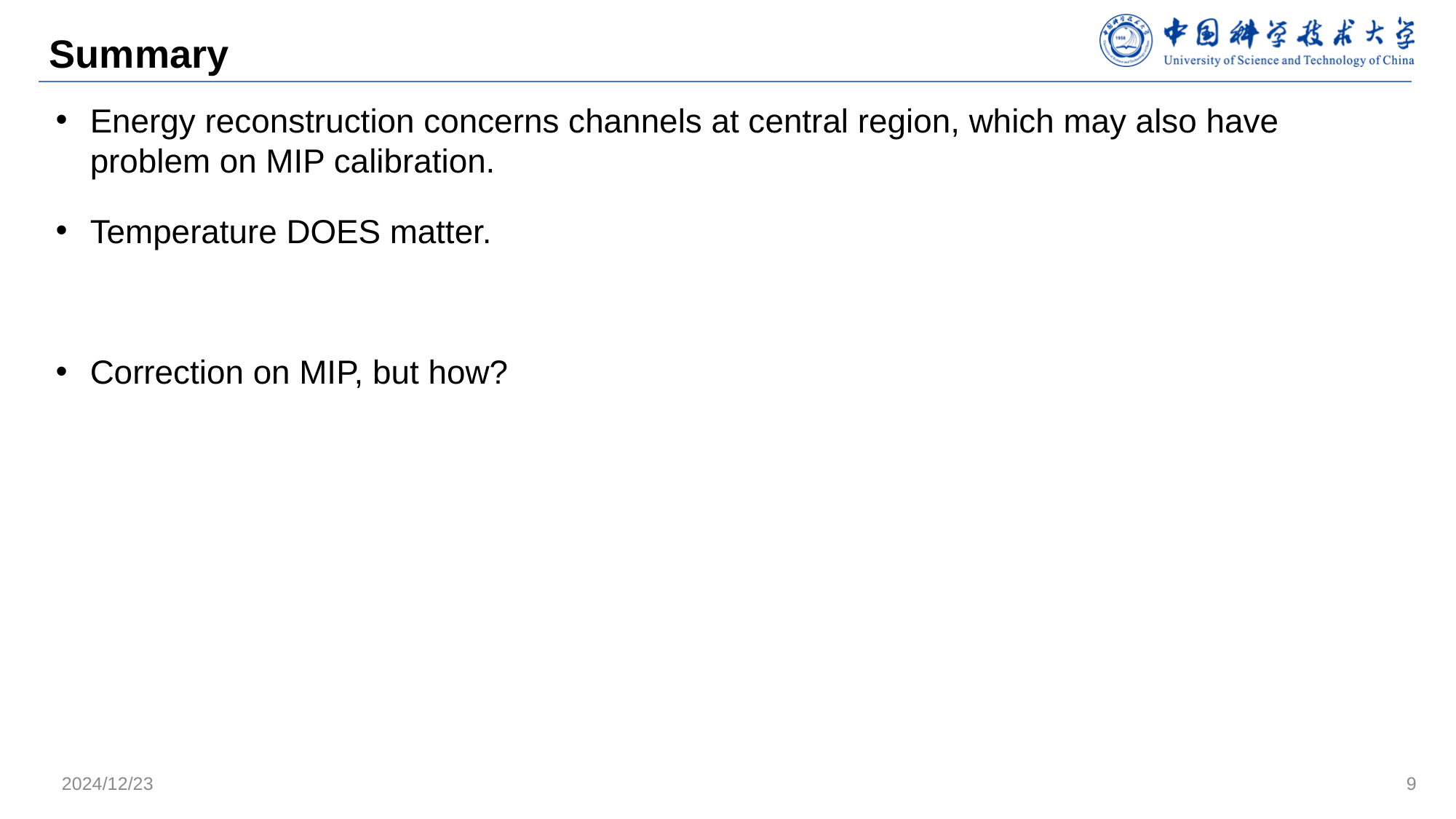

# Summary
Energy reconstruction concerns channels at central region, which may also have problem on MIP calibration.
Temperature DOES matter.

Correction on MIP, but how?

2024/12/23
9